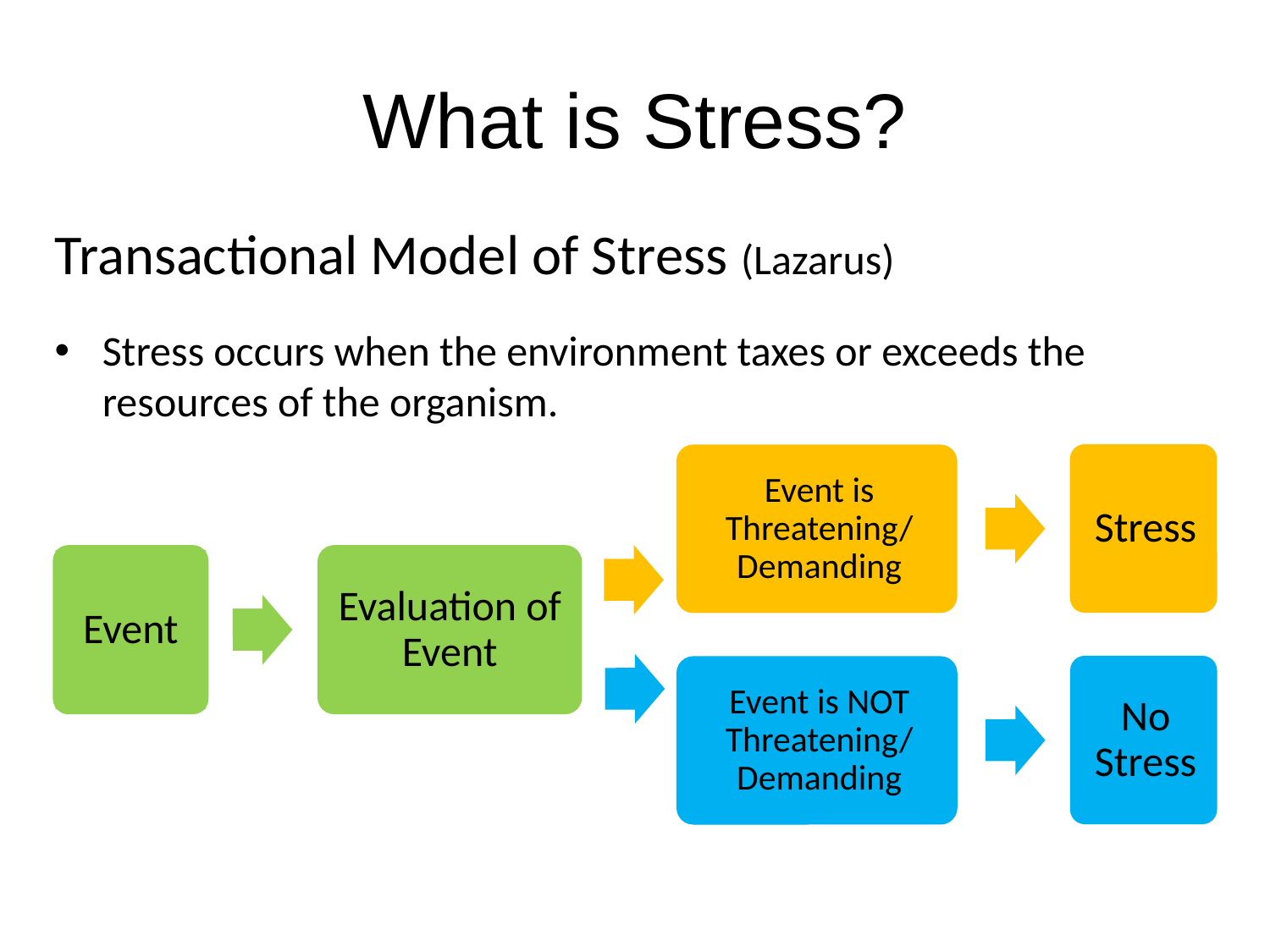

# What is Stress?
Transactional Model of Stress (Lazarus)
Stress occurs when the environment taxes or exceeds the resources of the organism.

Event is Threatening/ Demanding

Stress

Event
Evaluation of Event

Event is NOT Threatening/ Demanding

No Stress